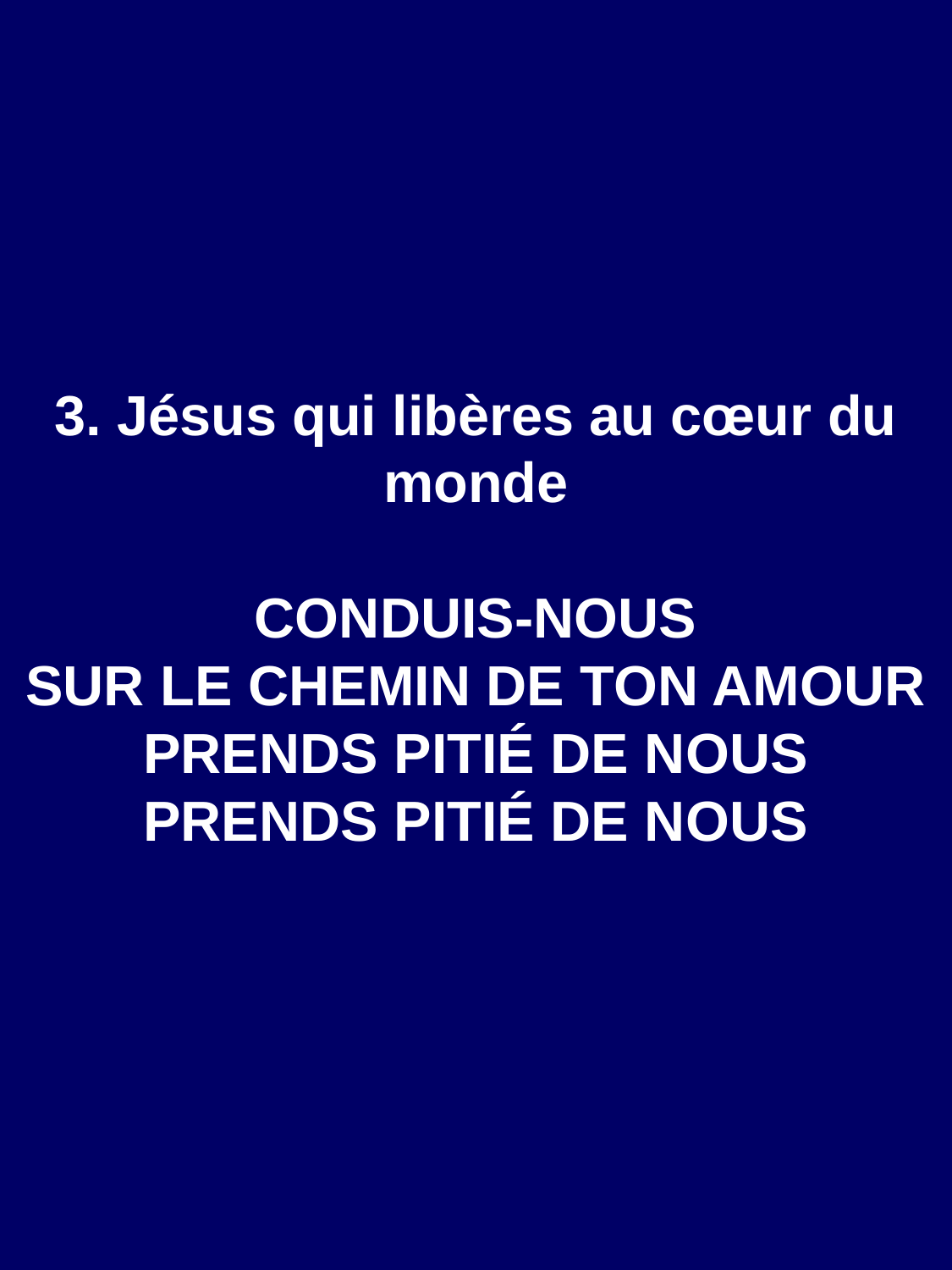

3. Jésus qui libères au cœur du monde

CONDUIS-NOUS
SUR LE CHEMIN DE TON AMOUR
PRENDS PITIÉ DE NOUS
PRENDS PITIÉ DE NOUS